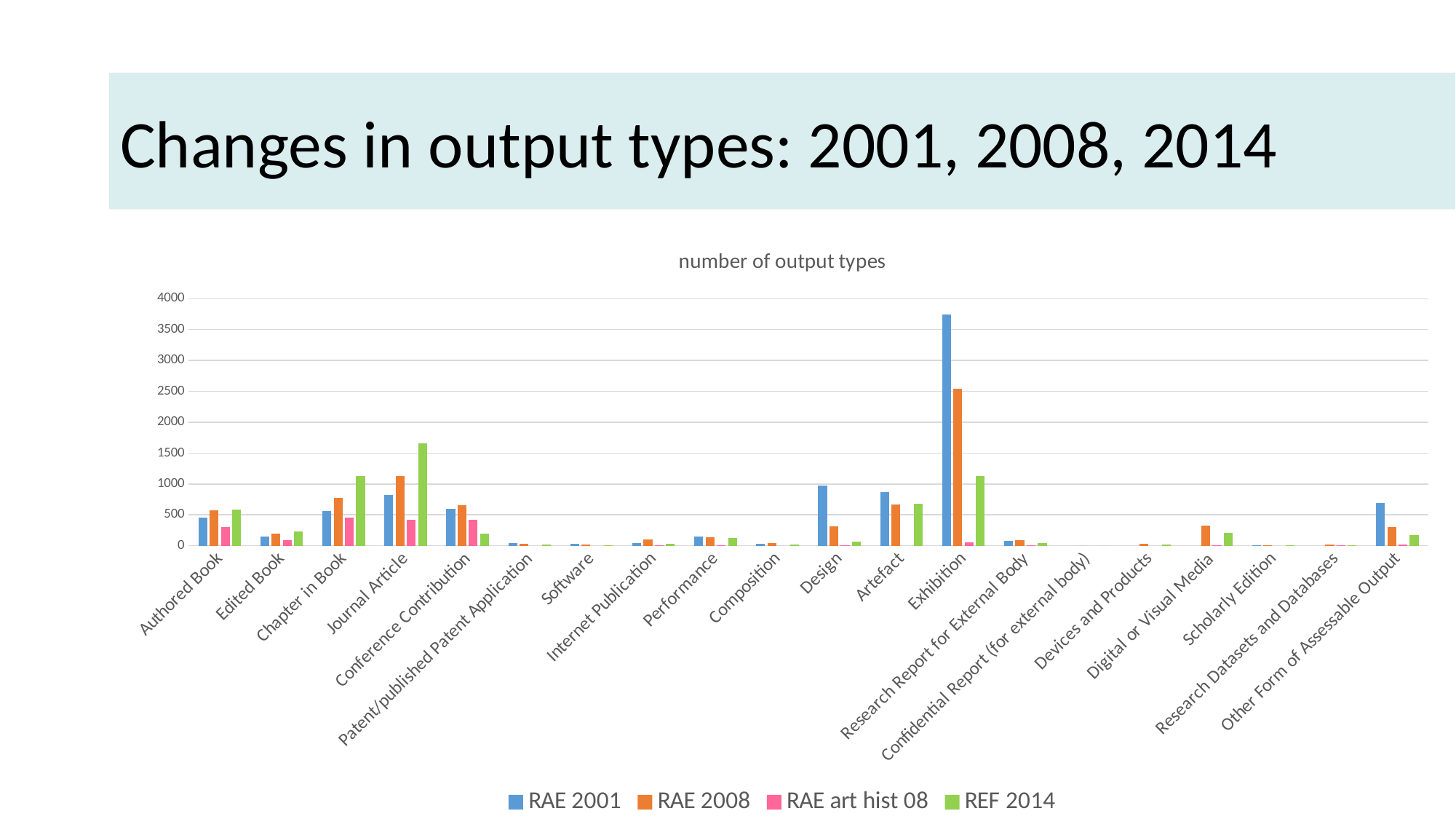

# Changes in output types: 2001, 2008, 2014

### Chart: number of output types

| Category | RAE 2001 | RAE 2008 | RAE art hist 08 | REF 2014 |
|---|---|---|---|---|
| Authored Book | 459.0 | 572.0 | 298.0 | 590.0 |
| Edited Book | 151.0 | 190.0 | 84.0 | 230.0 |
| Chapter in Book | 565.0 | 772.0 | 453.0 | 1133.0 |
| Journal Article | 820.0 | 1131.0 | 415.0 | 1657.0 |
| Conference Contribution | 600.0 | 652.0 | 415.0 | 198.0 |
| Patent/published Patent Application | 41.0 | 33.0 | None | 22.0 |
| Software | 28.0 | 16.0 | None | 5.0 |
| Internet Publication | 42.0 | 95.0 | 11.0 | 31.0 |
| Performance | 144.0 | 136.0 | 3.0 | 119.0 |
| Composition | 36.0 | 38.0 | None | 18.0 |
| Design | 971.0 | 316.0 | 1.0 | 68.0 |
| Artefact | 862.0 | 673.0 | None | 675.0 |
| Exhibition | 3748.0 | 2539.0 | 49.0 | 1131.0 |
| Research Report for External Body | 82.0 | 84.0 | 2.0 | 38.0 |
| Confidential Report (for external body) | None | 0.0 | None | 0.0 |
| Devices and Products | None | 36.0 | None | 19.0 |
| Digital or Visual Media | None | 321.0 | 8.0 | 204.0 |
| Scholarly Edition | 4.0 | 6.0 | None | 6.0 |
| Research Datasets and Databases | None | 20.0 | 7.0 | 3.0 |
| Other Form of Assessable Output | 689.0 | 299.0 | 23.0 | 170.0 |